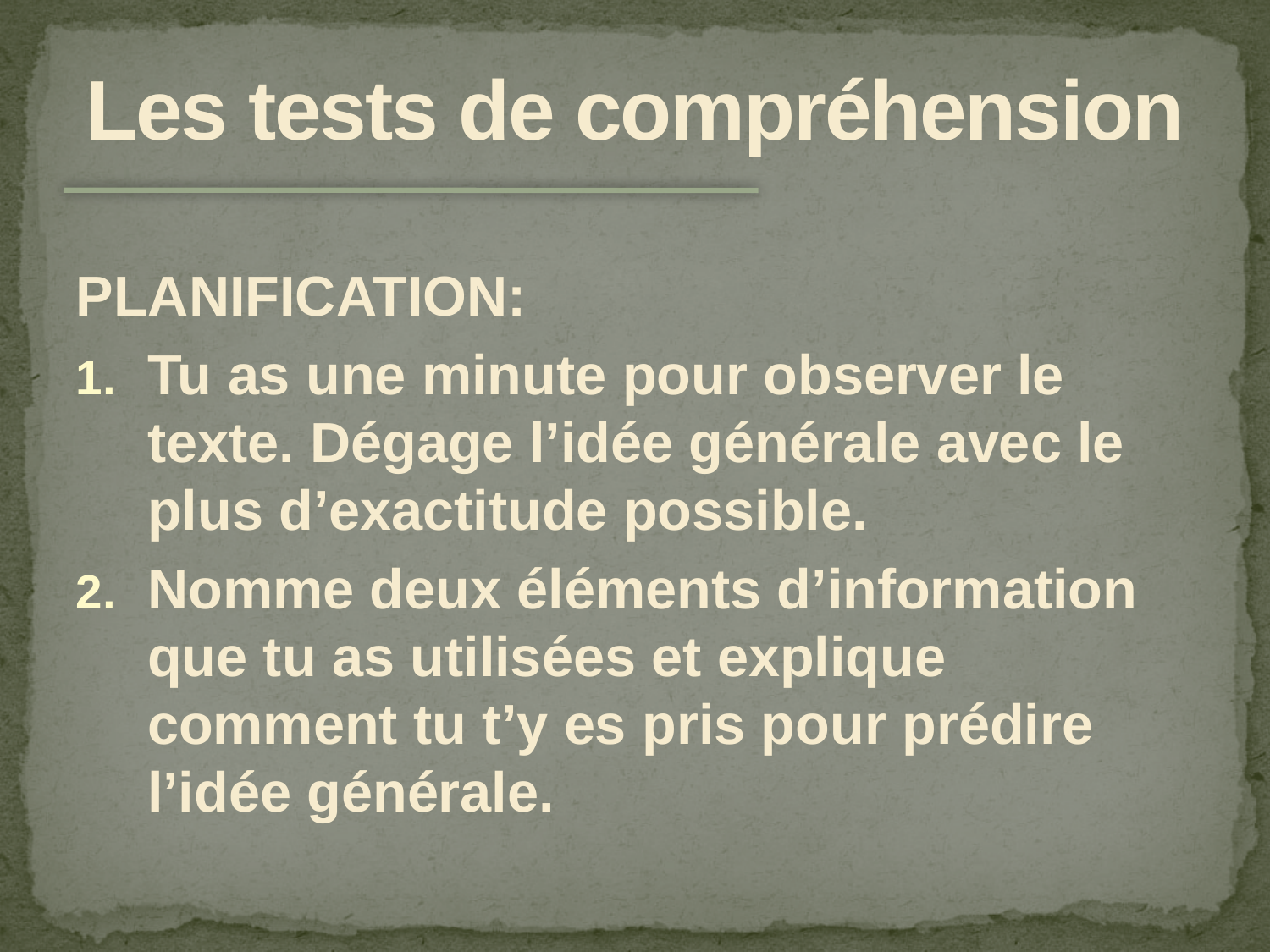

# Les tests de compréhension
Planification:
Tu as une minute pour observer le texte. Dégage l’idée générale avec le plus d’exactitude possible.
Nomme deux éléments d’information que tu as utilisées et explique comment tu t’y es pris pour prédire l’idée générale.